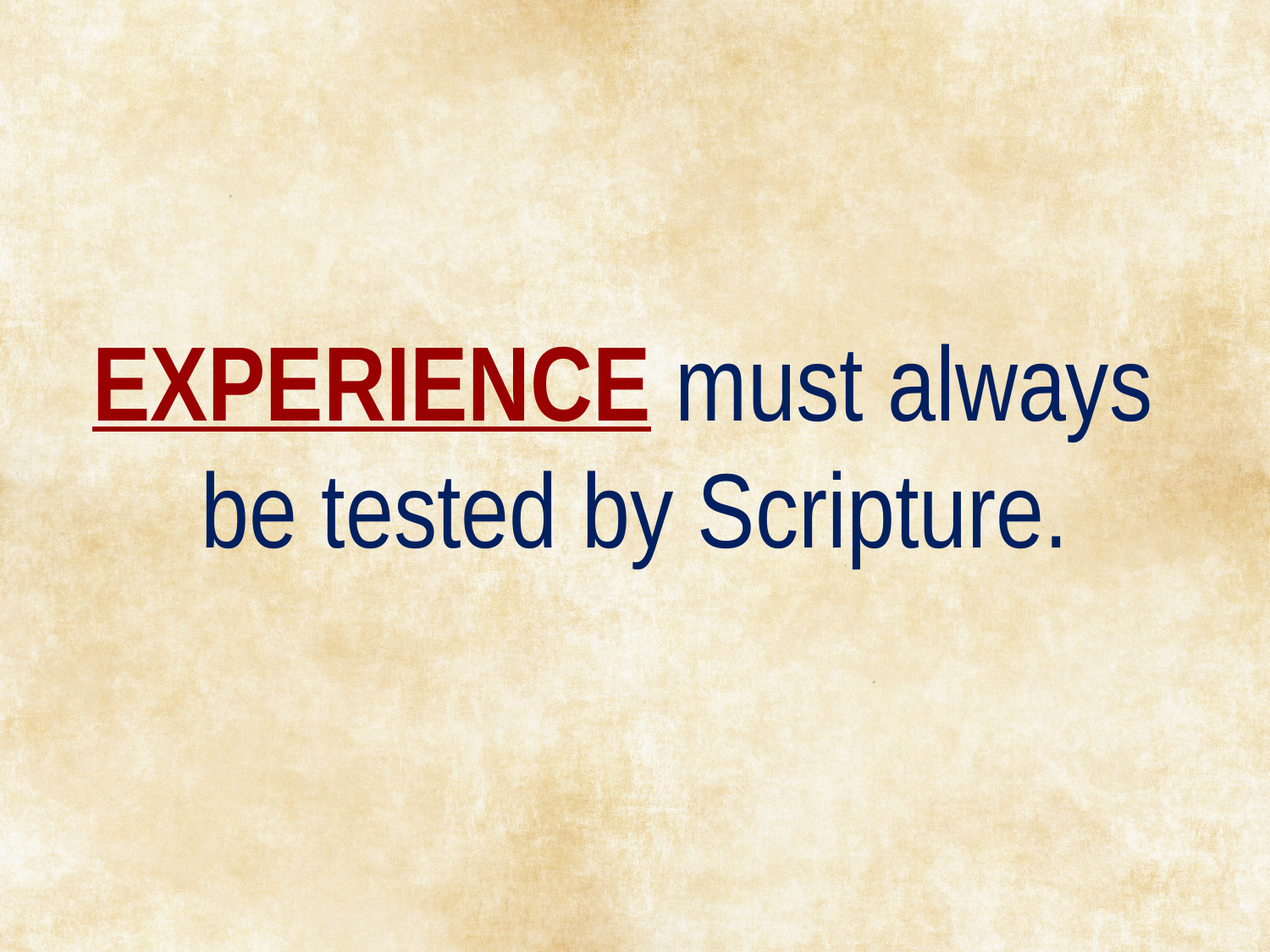

EXPERIENCE must always
be tested by Scripture.